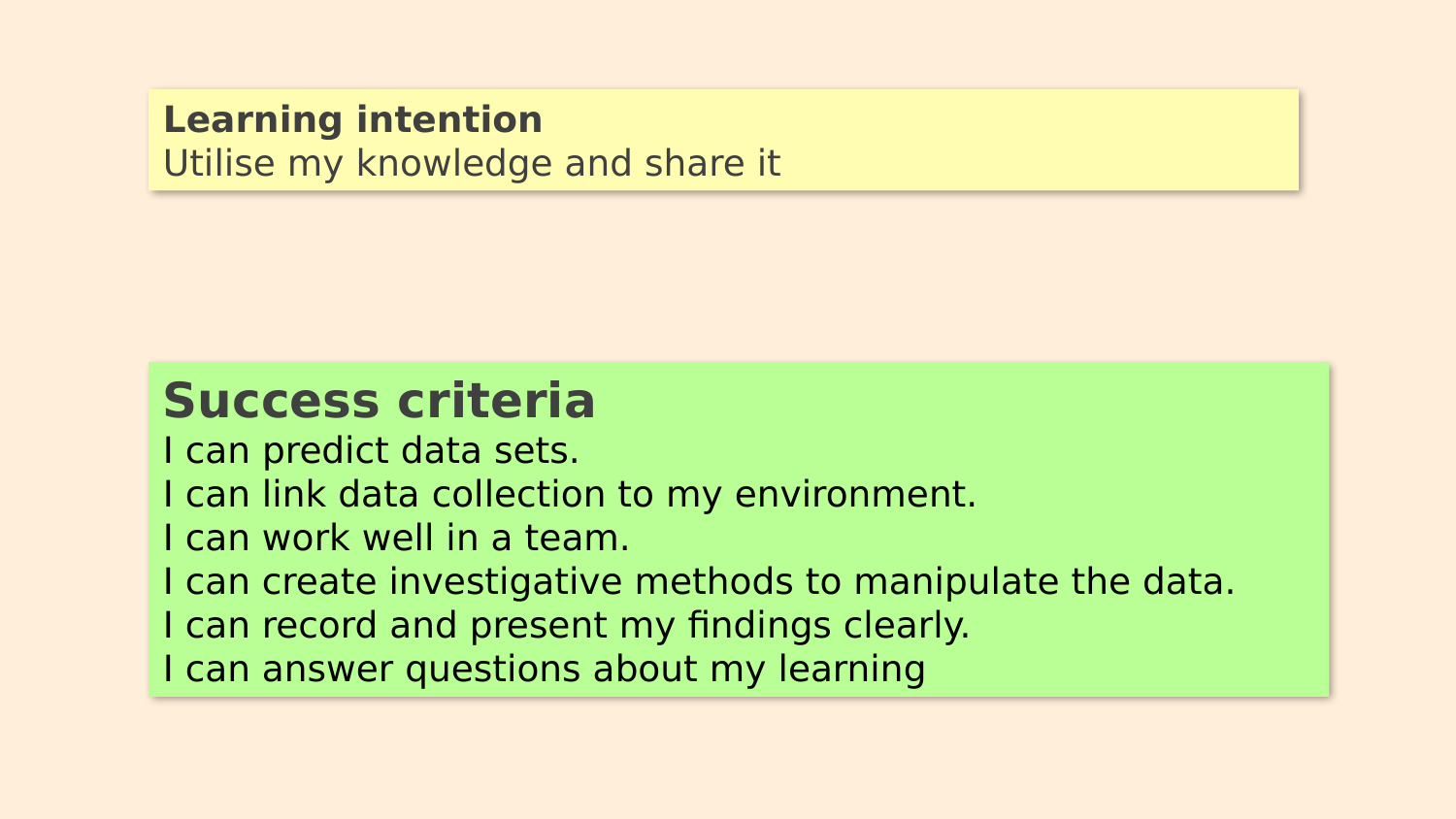

Learning intention
Utilise my knowledge and share it
Success criteria
I can predict data sets.
I can link data collection to my environment.
I can work well in a team.
I can create investigative methods to manipulate the data.
I can record and present my findings clearly.
I can answer questions about my learning